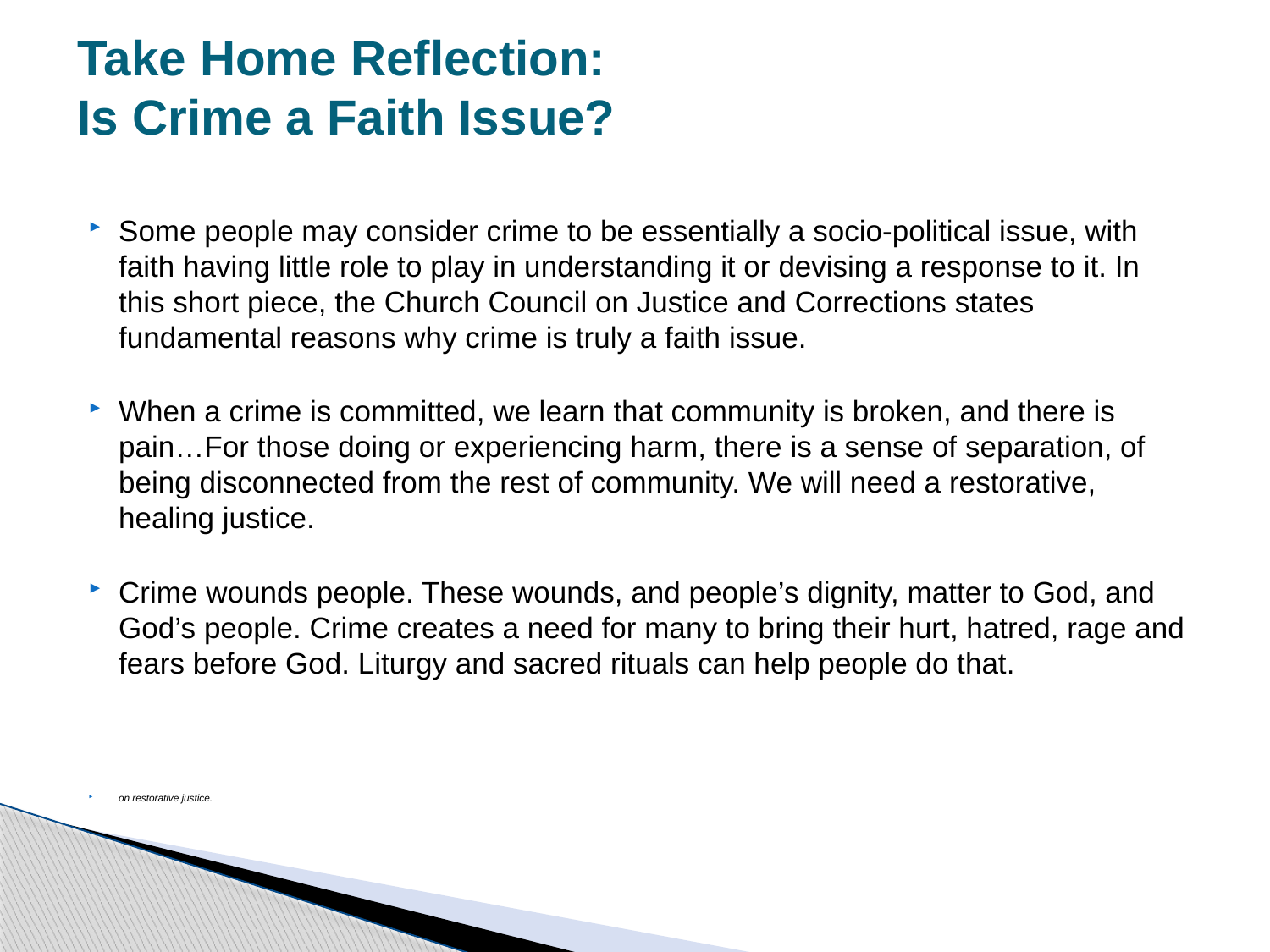

# Take Home Reflection:                                          Is Crime a Faith Issue?
Some people may consider crime to be essentially a socio-political issue, with faith having little role to play in understanding it or devising a response to it. In this short piece, the Church Council on Justice and Corrections states fundamental reasons why crime is truly a faith issue.

When a crime is committed, we learn that community is broken, and there is pain…For those doing or experiencing harm, there is a sense of separation, of being disconnected from the rest of community. We will need a restorative, healing justice.

Crime wounds people. These wounds, and people’s dignity, matter to God, and God’s people. Crime creates a need for many to bring their hurt, hatred, rage and fears before God. Liturgy and sacred rituals can help people do that.

on restorative justice.